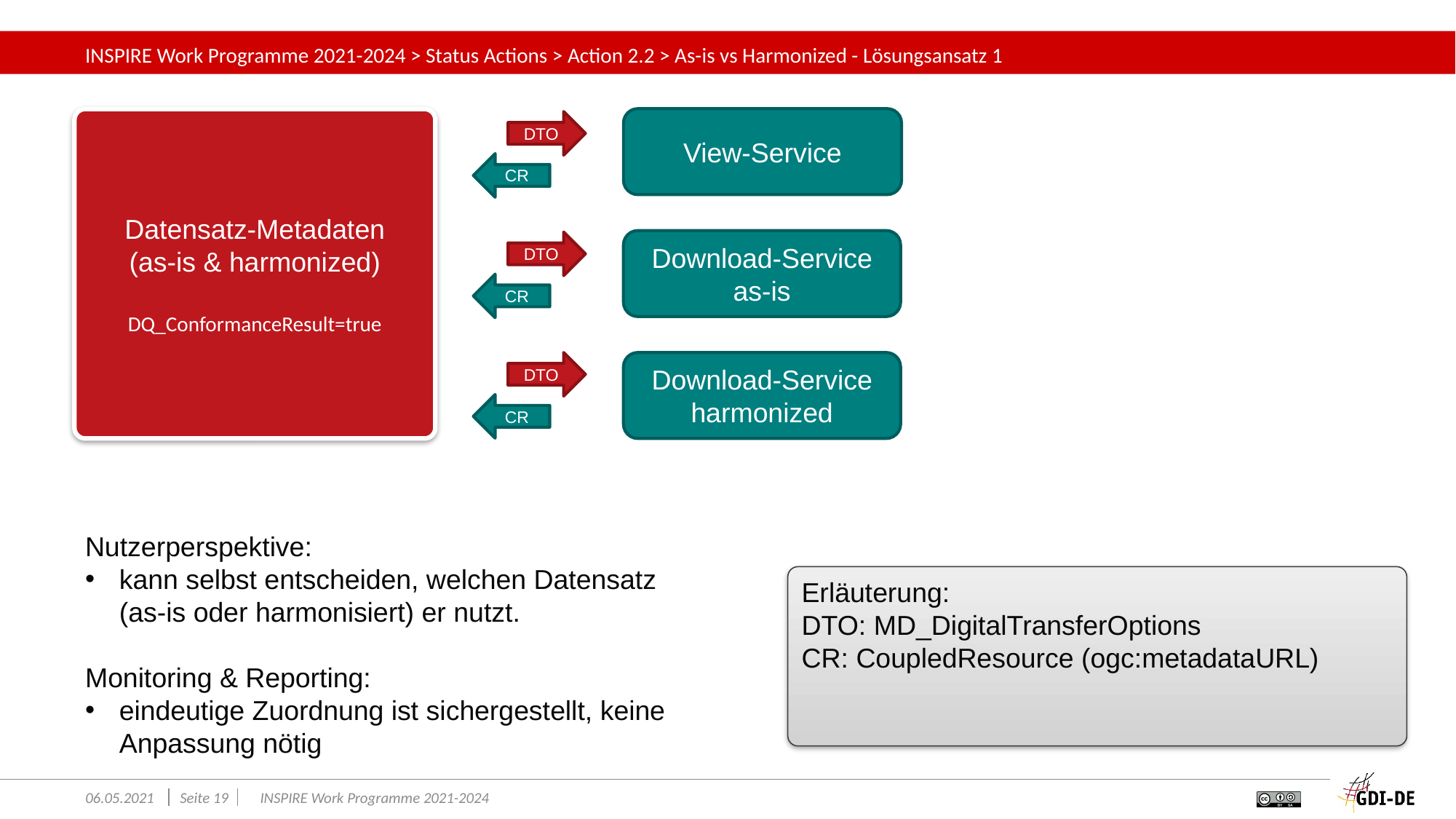

# INSPIRE Work Programme 2021-2024 > Status Actions > Action 2.2 > As-is vs Harmonized - Lösungsansatz 1
View-Service
Datensatz-Metadaten
(as-is & harmonized)
DQ_ConformanceResult=true
DTO
DTO
DTO
CR
CR
CR
Download-Service
as-is
Download-Service
harmonized
Nutzerperspektive:
kann selbst entscheiden, welchen Datensatz (as-is oder harmonisiert) er nutzt.
Monitoring & Reporting:
eindeutige Zuordnung ist sichergestellt, keine Anpassung nötig
Erläuterung:
DTO: MD_DigitalTransferOptions
CR: CoupledResource (ogc:metadataURL)
06.05.2021
Seite 19
INSPIRE Work Programme 2021-2024